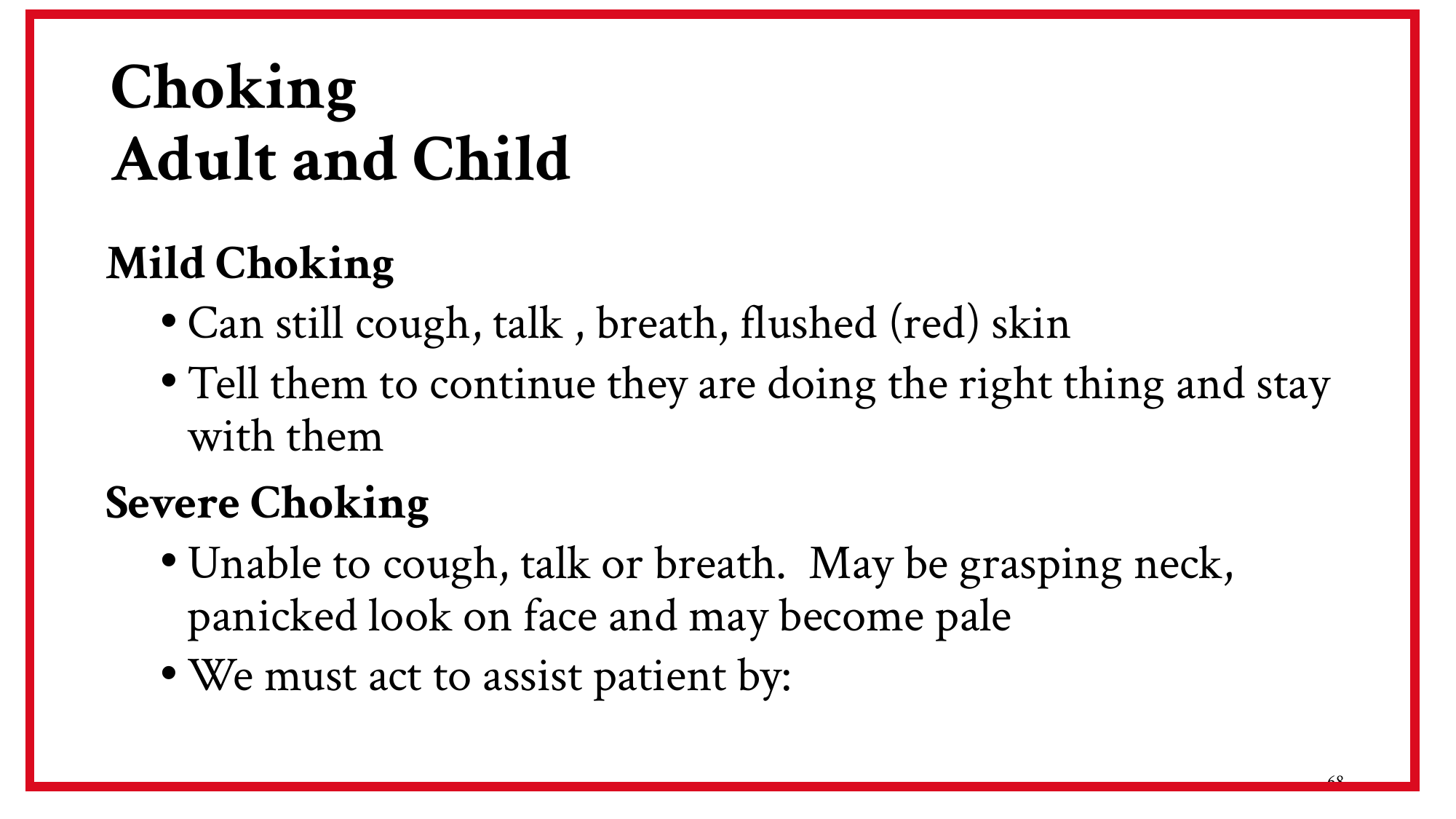

# Choking Adult and Child
Mild Choking
Can still cough, talk , breath, flushed (red) skin
Tell them to continue they are doing the right thing and stay with them
Severe Choking
Unable to cough, talk or breath.  May be grasping neck, panicked look on face and may become pale
We must act to assist patient by:
68